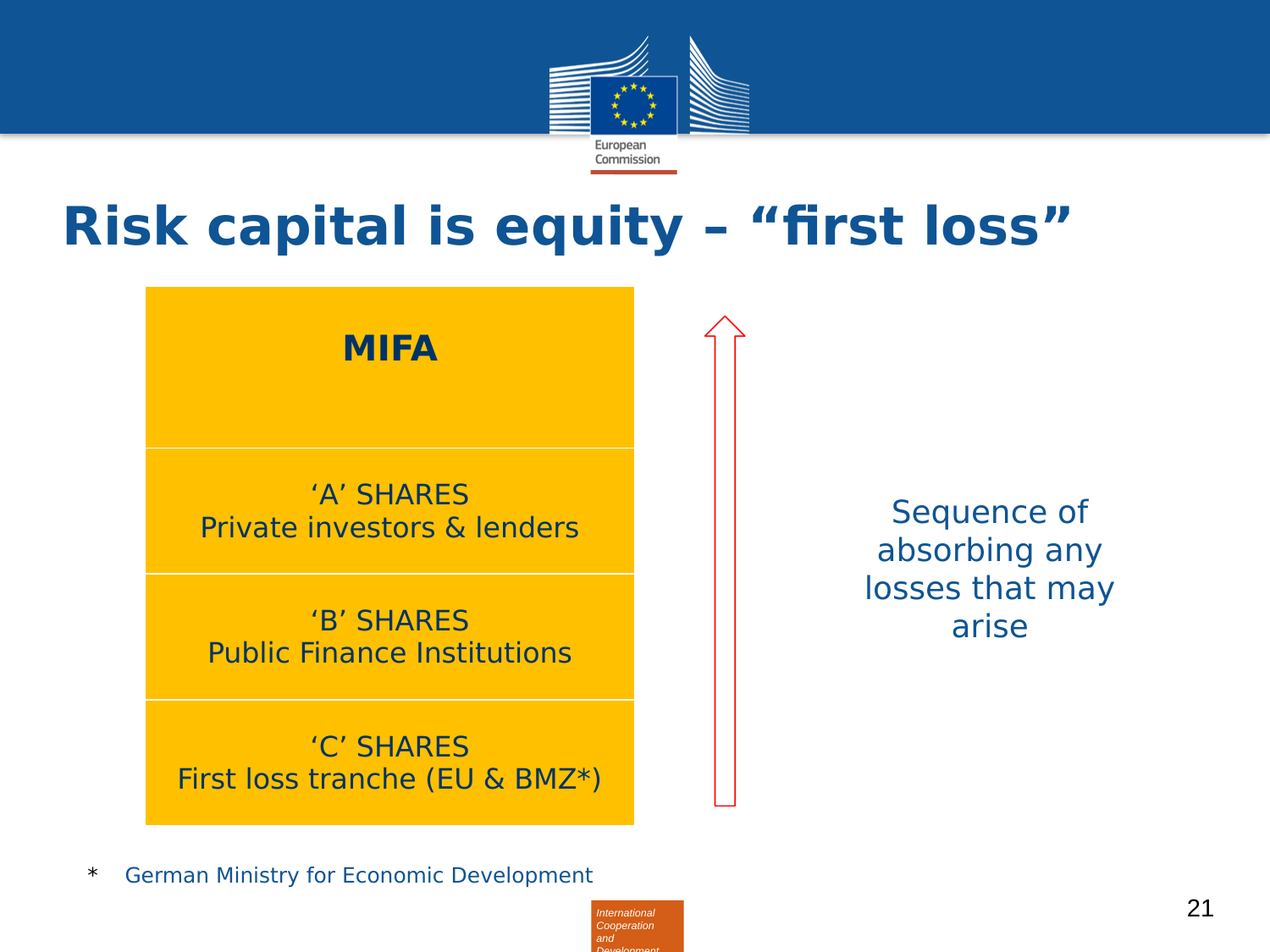

# Risk capital is equity – “first loss”
| MIFA |
| --- |
| ‘A’ SHARES Private investors & lenders |
| ‘B’ SHARES Public Finance Institutions |
| ‘C’ SHARES First loss tranche (EU & BMZ\*) |

Sequence of absorbing any losses that may arise
*	German Ministry for Economic Development
21